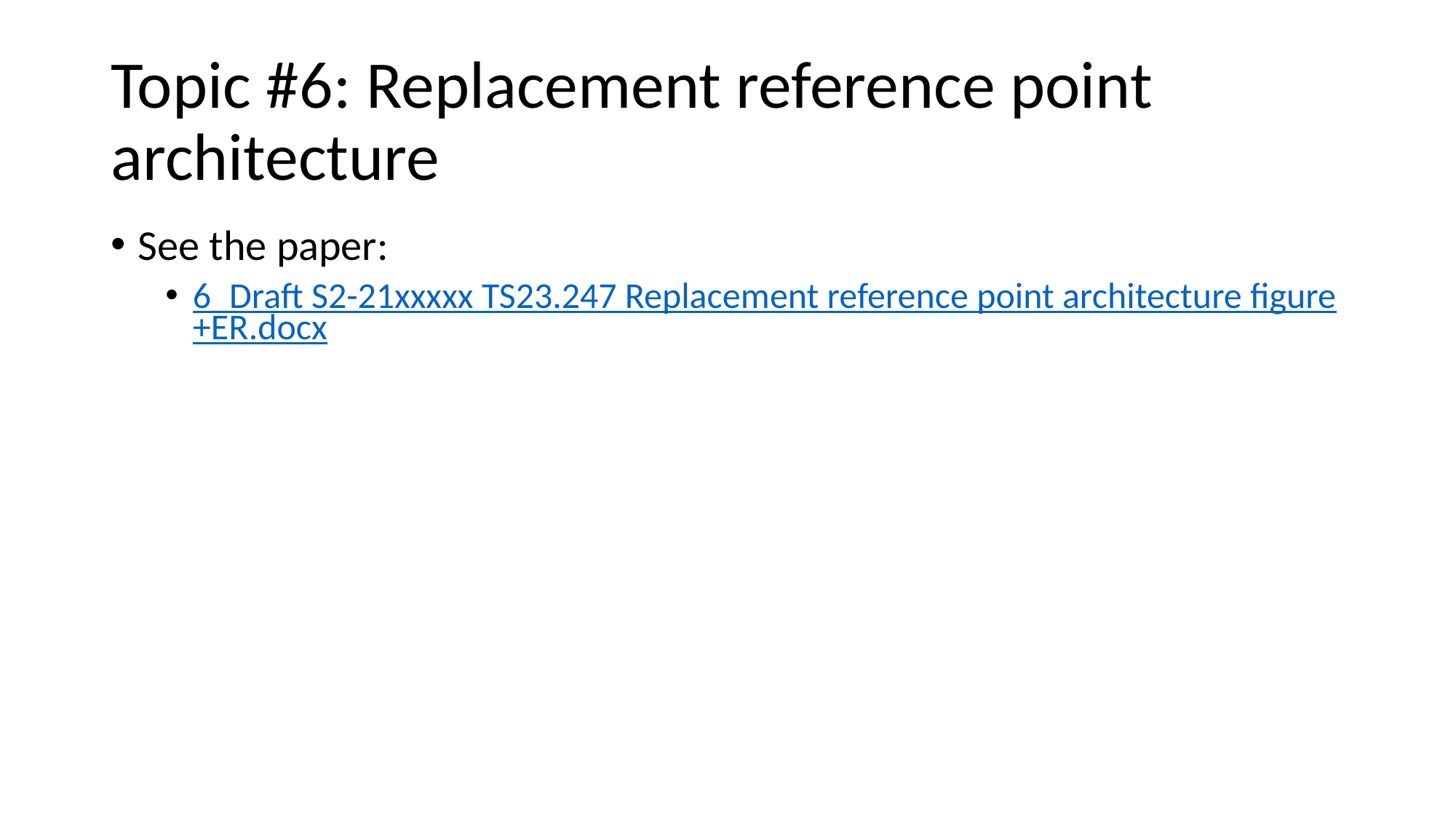

# Topic #6: Replacement reference point architecture
See the paper:
6_Draft S2-21xxxxx TS23.247 Replacement reference point architecture figure+ER.docx